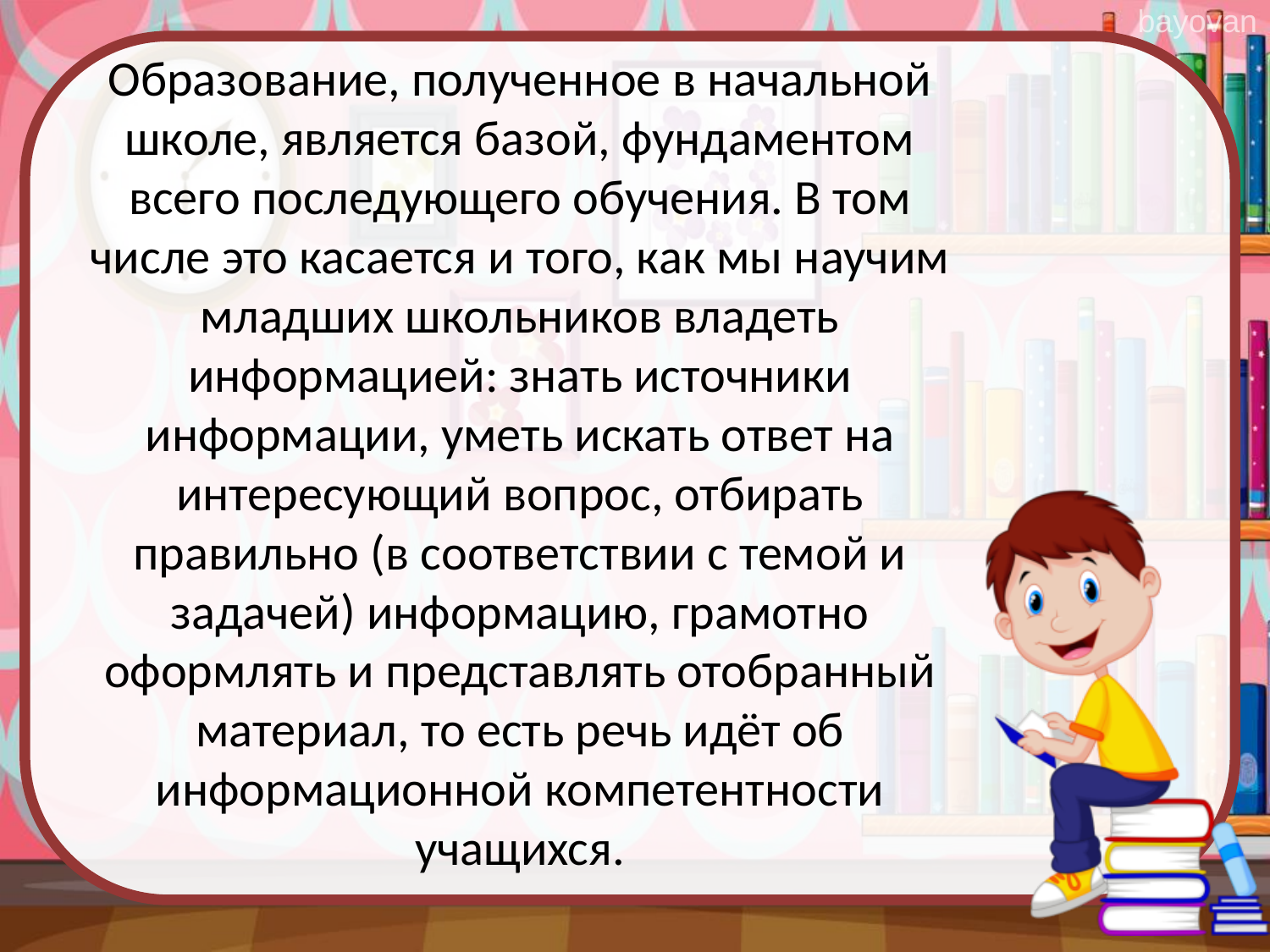

# Образование, полученное в начальной школе, является базой, фундаментом всего последующего обучения. В том числе это касается и того, как мы научим младших школьников владеть информацией: знать источники информации, уметь искать ответ на интересующий вопрос, отбирать правильно (в соответствии с темой и задачей) информацию, грамотно оформлять и представлять отобранный материал, то есть речь идёт об информационной компетентности учащихся.